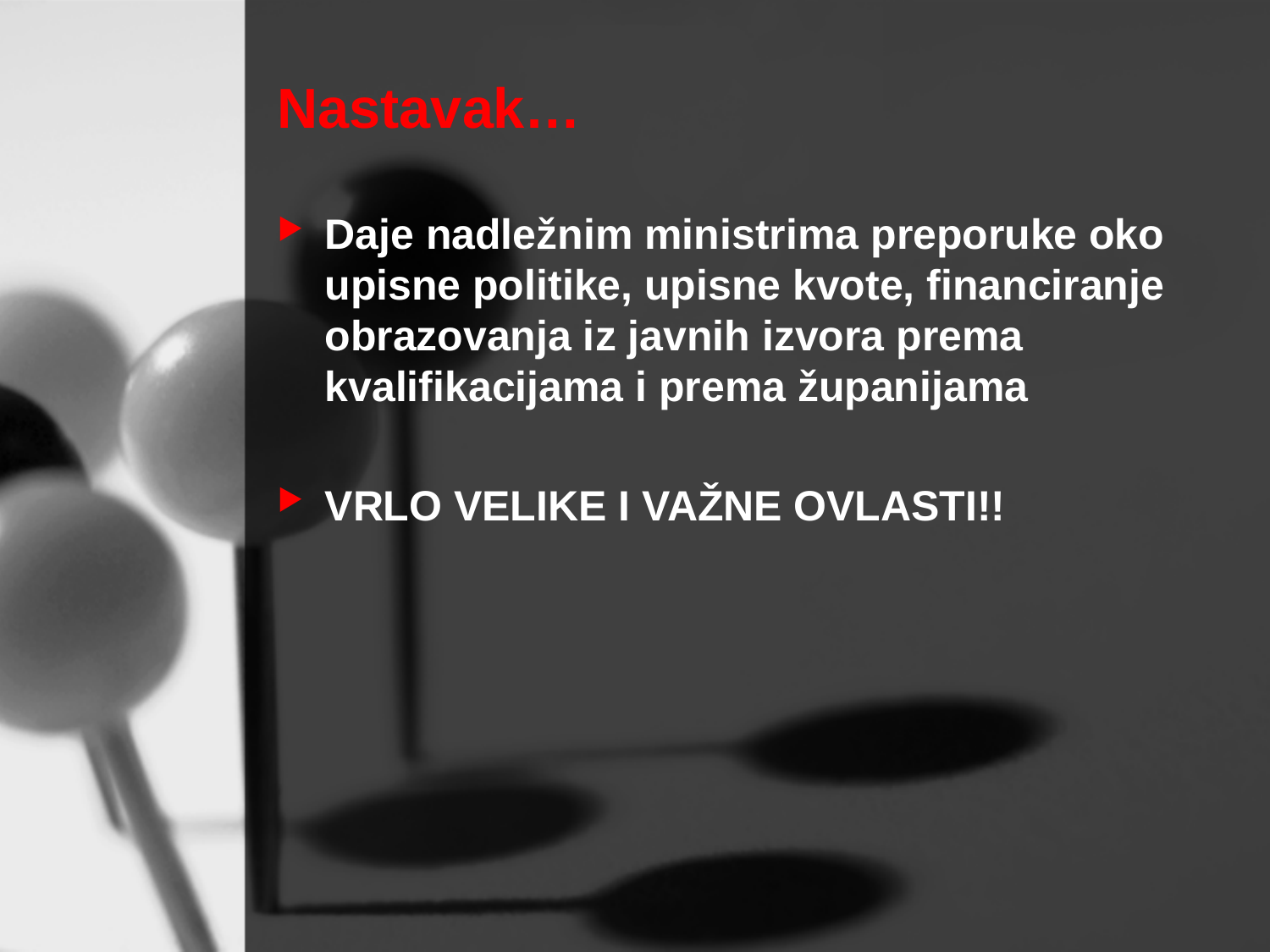

# Nastavak…
Daje nadležnim ministrima preporuke oko upisne politike, upisne kvote, financiranje obrazovanja iz javnih izvora prema kvalifikacijama i prema županijama

VRLO VELIKE I VAŽNE OVLASTI!!